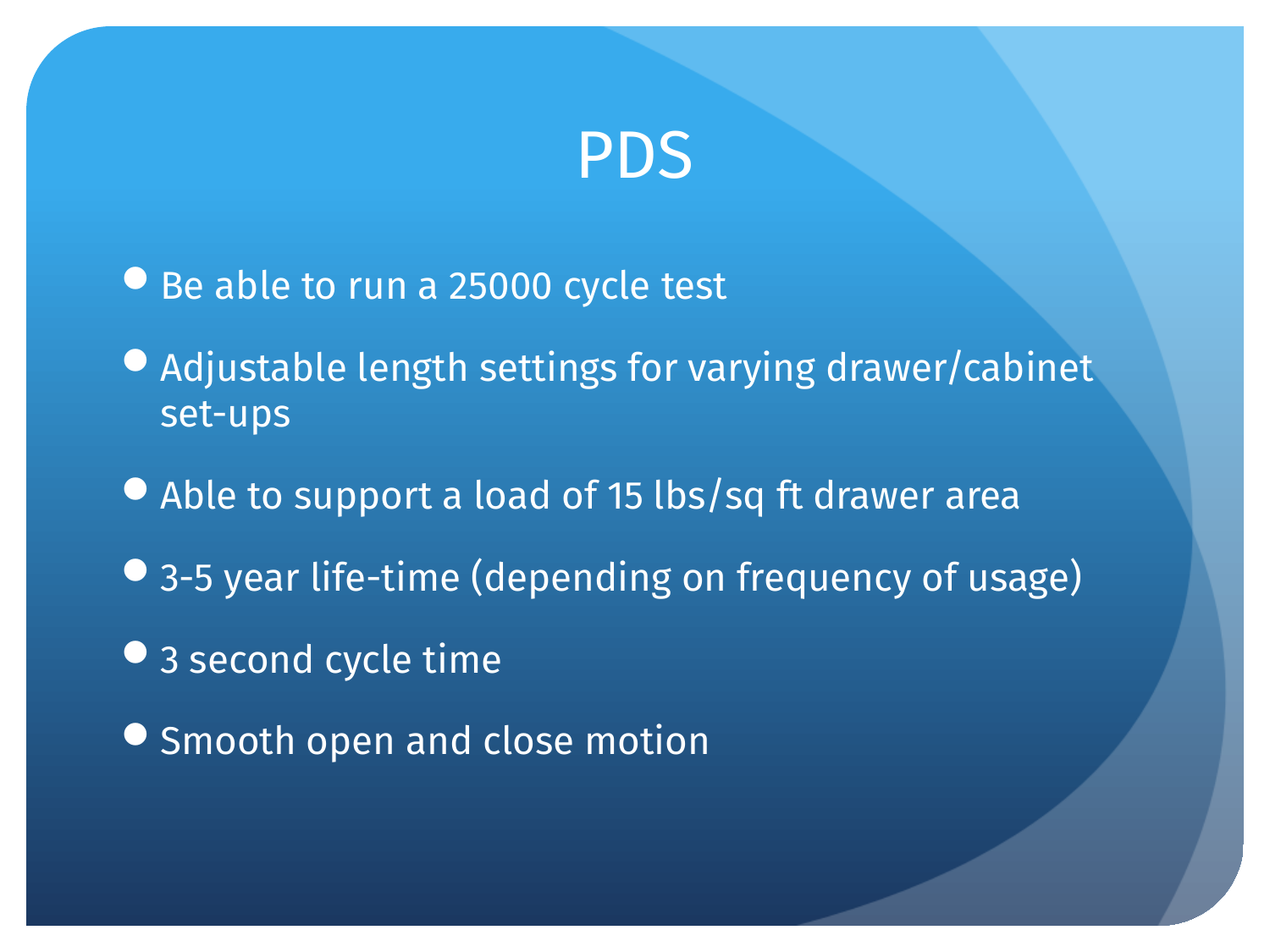

# PDS
Be able to run a 25000 cycle test
Adjustable length settings for varying drawer/cabinet set-ups
Able to support a load of 15 lbs/sq ft drawer area
3-5 year life-time (depending on frequency of usage)
3 second cycle time
Smooth open and close motion